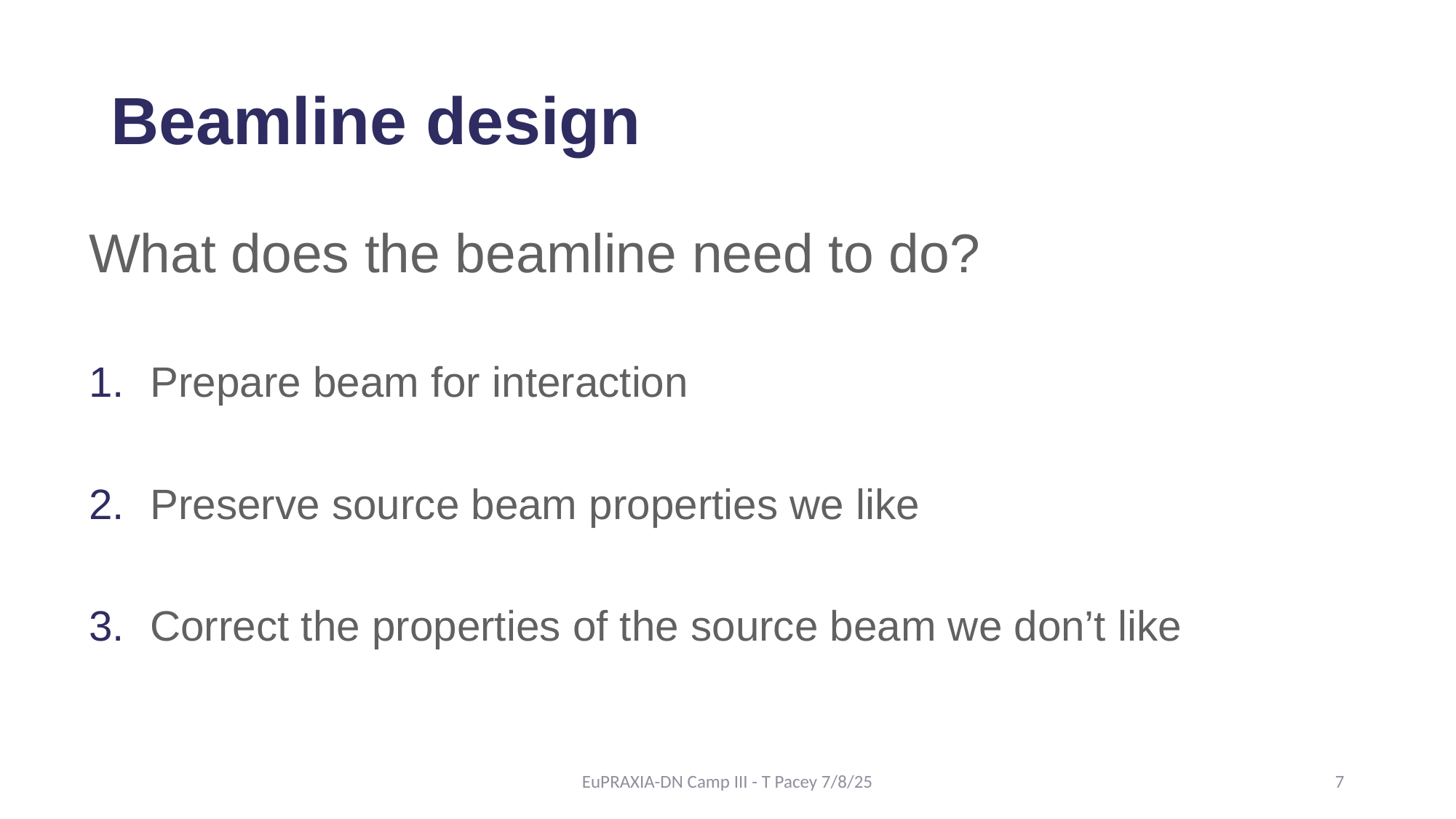

# Beamline design
What does the beamline need to do?

Prepare beam for interaction

Preserve source beam properties we like

Correct the properties of the source beam we don’t like

EuPRAXIA-DN Camp III - T Pacey 7/8/25
7